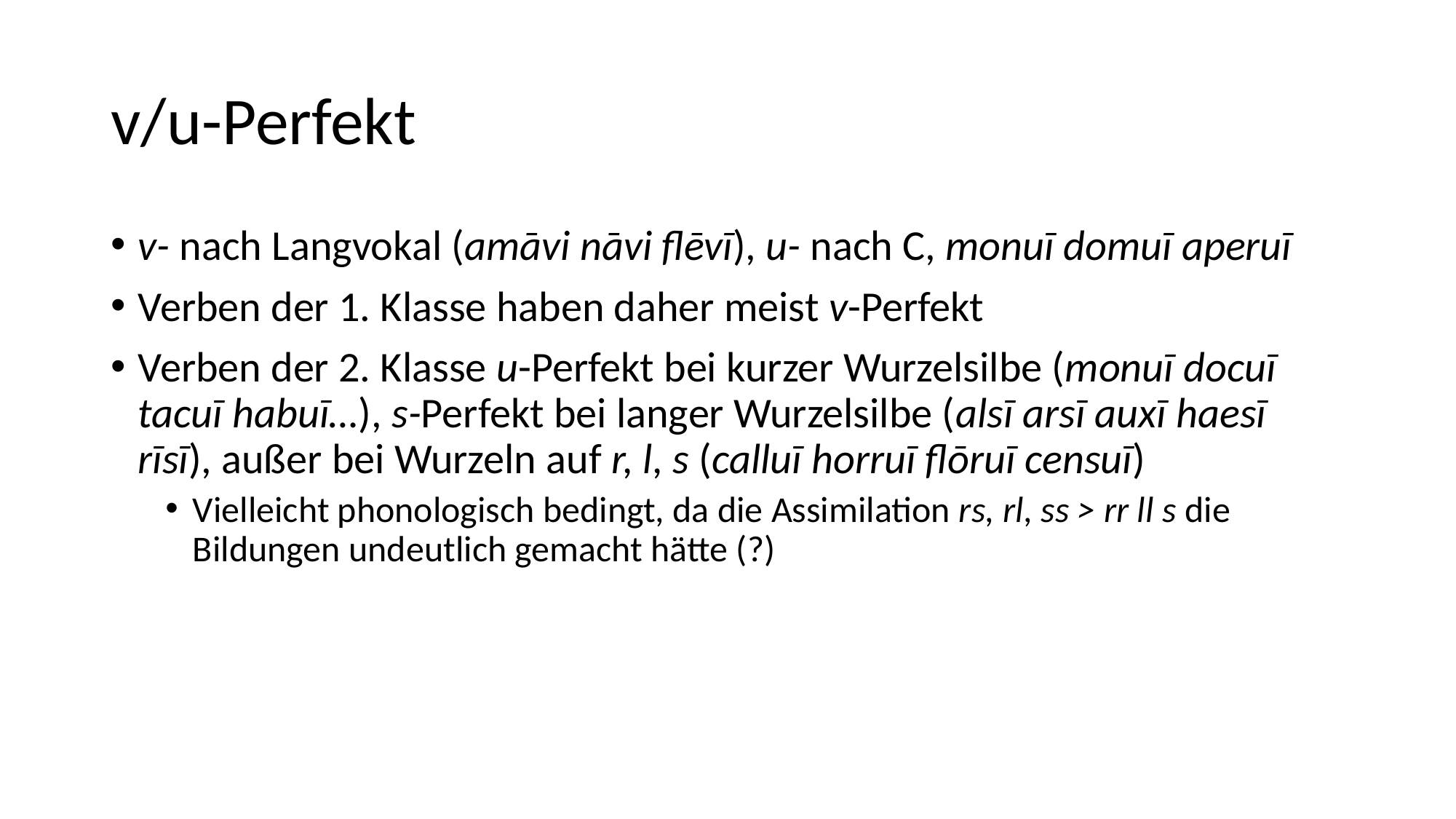

# v/u-Perfekt
v- nach Langvokal (amāvi nāvi flēvī), u- nach C, monuī domuī aperuī
Verben der 1. Klasse haben daher meist v-Perfekt
Verben der 2. Klasse u-Perfekt bei kurzer Wurzelsilbe (monuī docuī tacuī habuī…), s-Perfekt bei langer Wurzelsilbe (alsī arsī auxī haesī rīsī), außer bei Wurzeln auf r, l, s (calluī horruī flōruī censuī)
Vielleicht phonologisch bedingt, da die Assimilation rs, rl, ss > rr ll s die Bildungen undeutlich gemacht hätte (?)